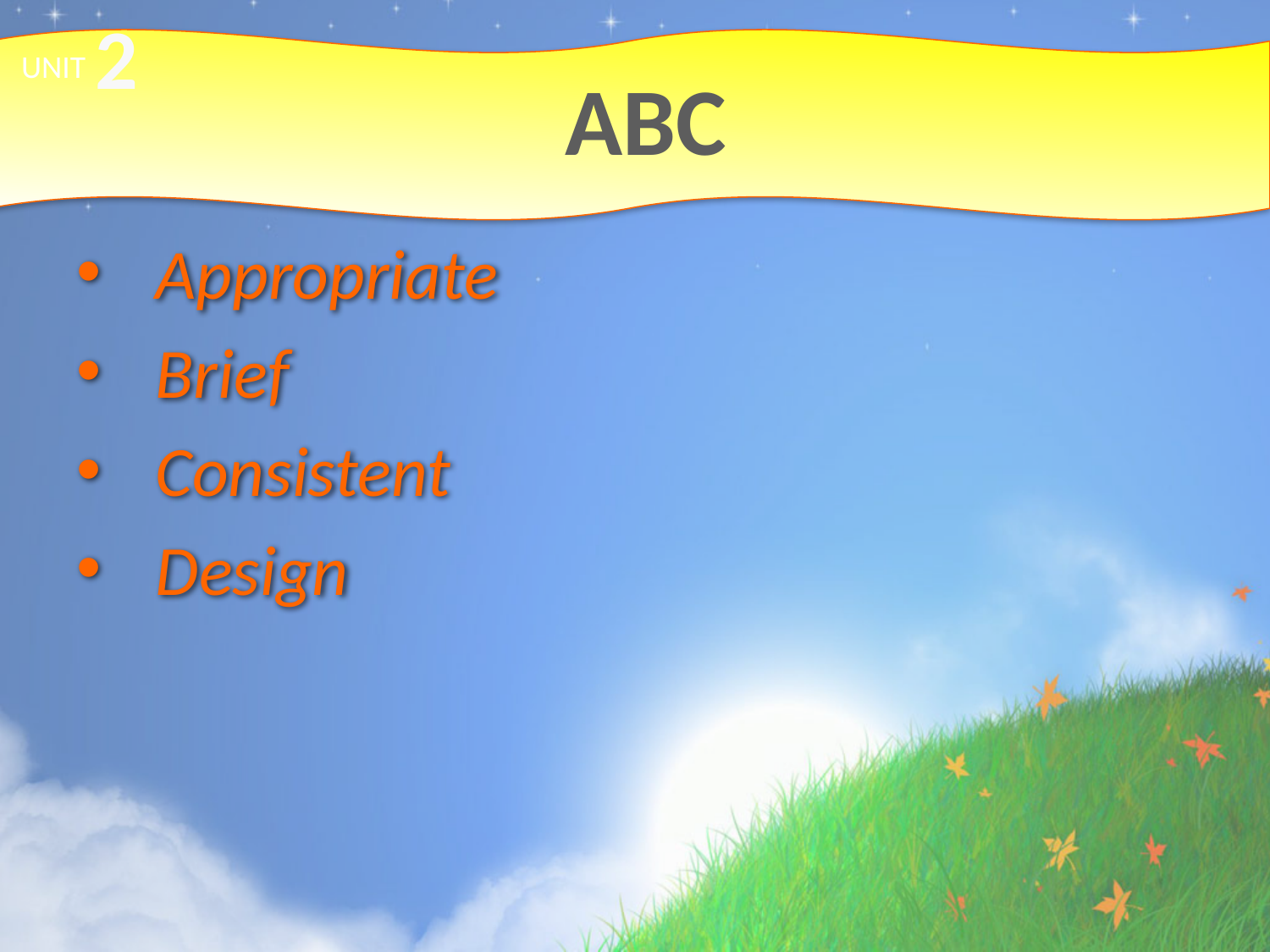

2

# ABC
UNIT
Appropriate
Brief
Consistent
Design